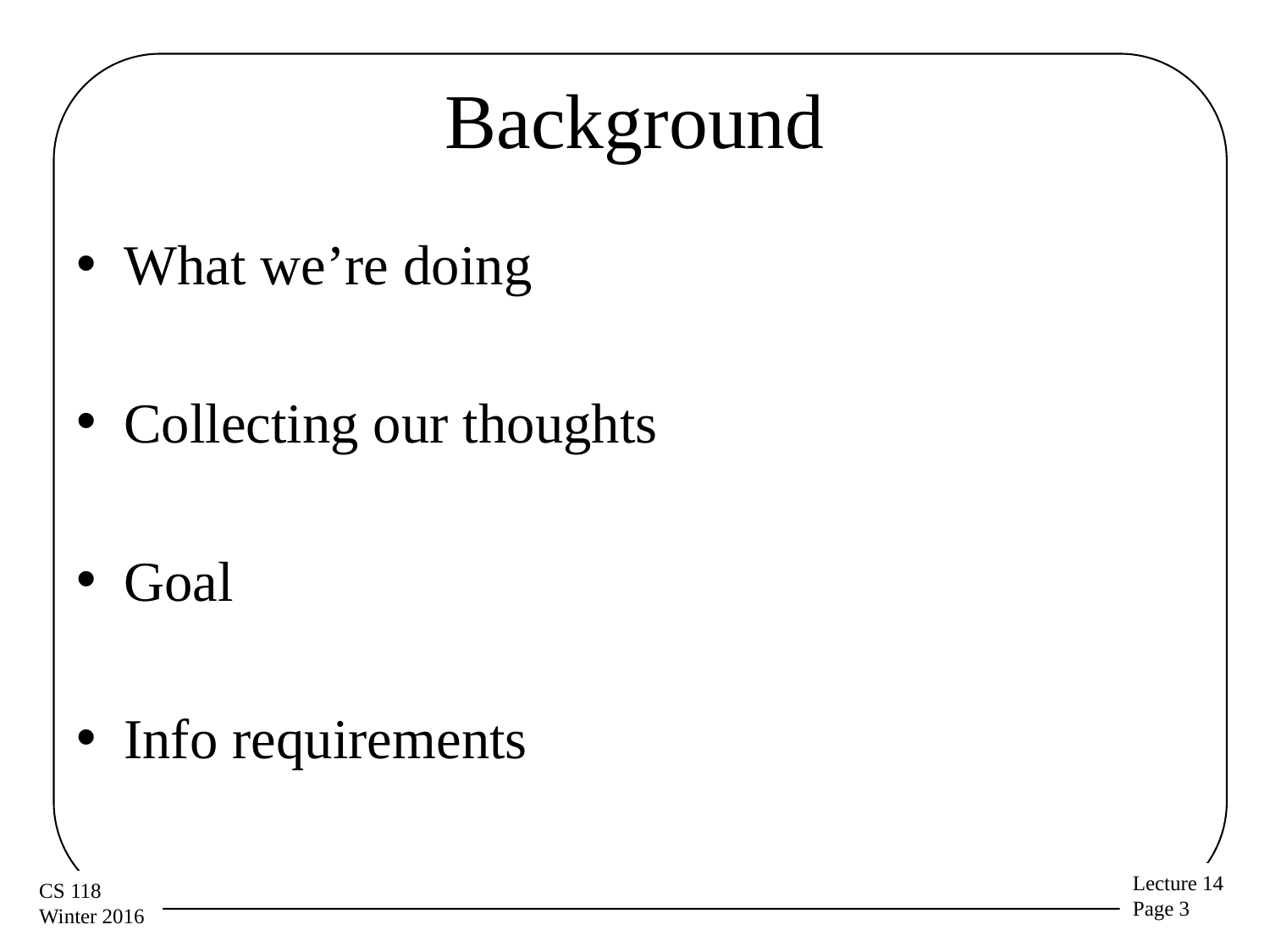

# Background
What we’re doing

Collecting our thoughts

Goal

Info requirements